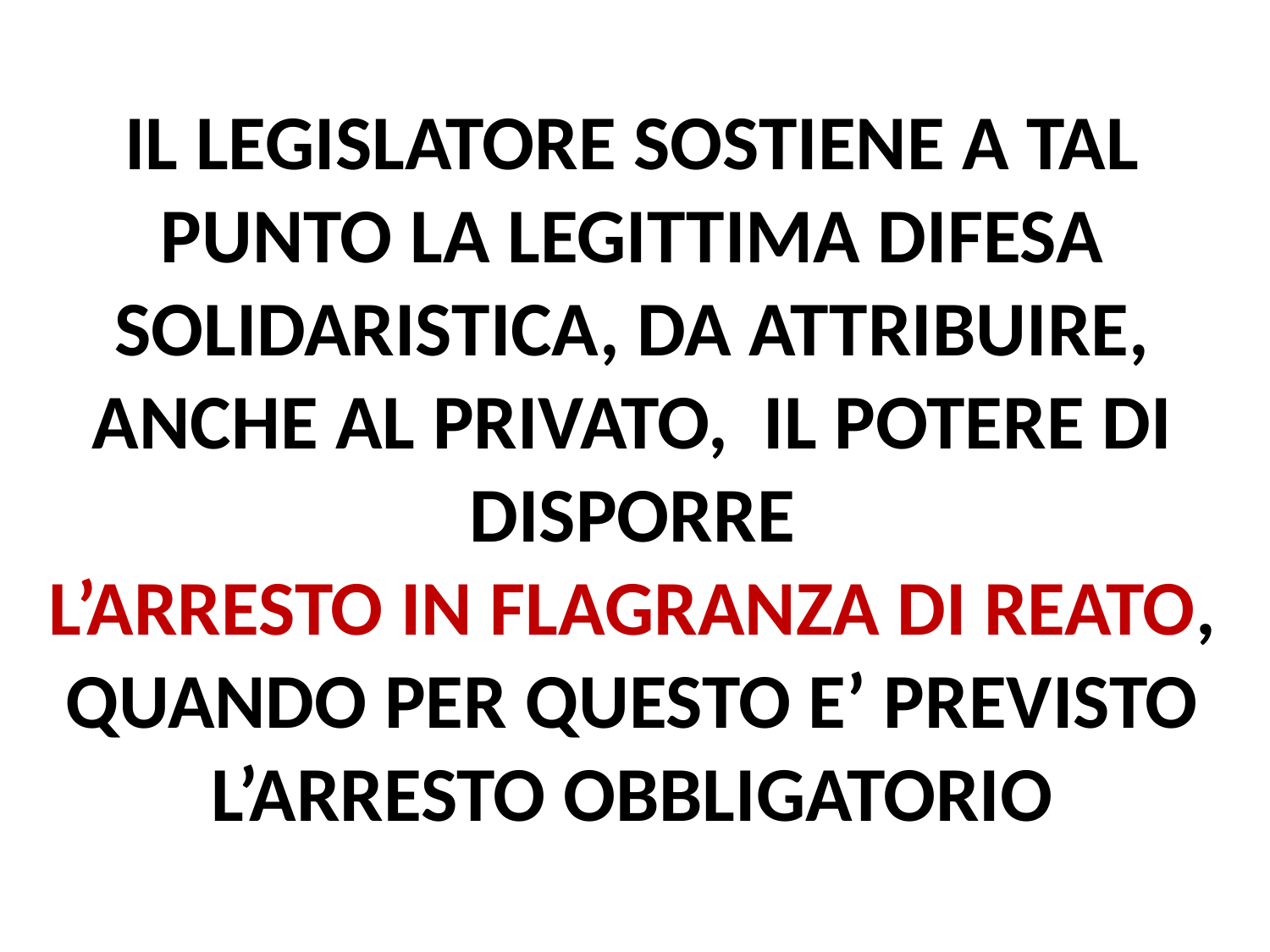

IL LEGISLATORE SOSTIENE A TAL PUNTO LA LEGITTIMA DIFESA SOLIDARISTICA, DA ATTRIBUIRE, ANCHE AL PRIVATO,  IL POTERE DI DISPORRE
L’ARRESTO IN FLAGRANZA DI REATO, QUANDO PER QUESTO E’ PREVISTO L’ARRESTO OBBLIGATORIO